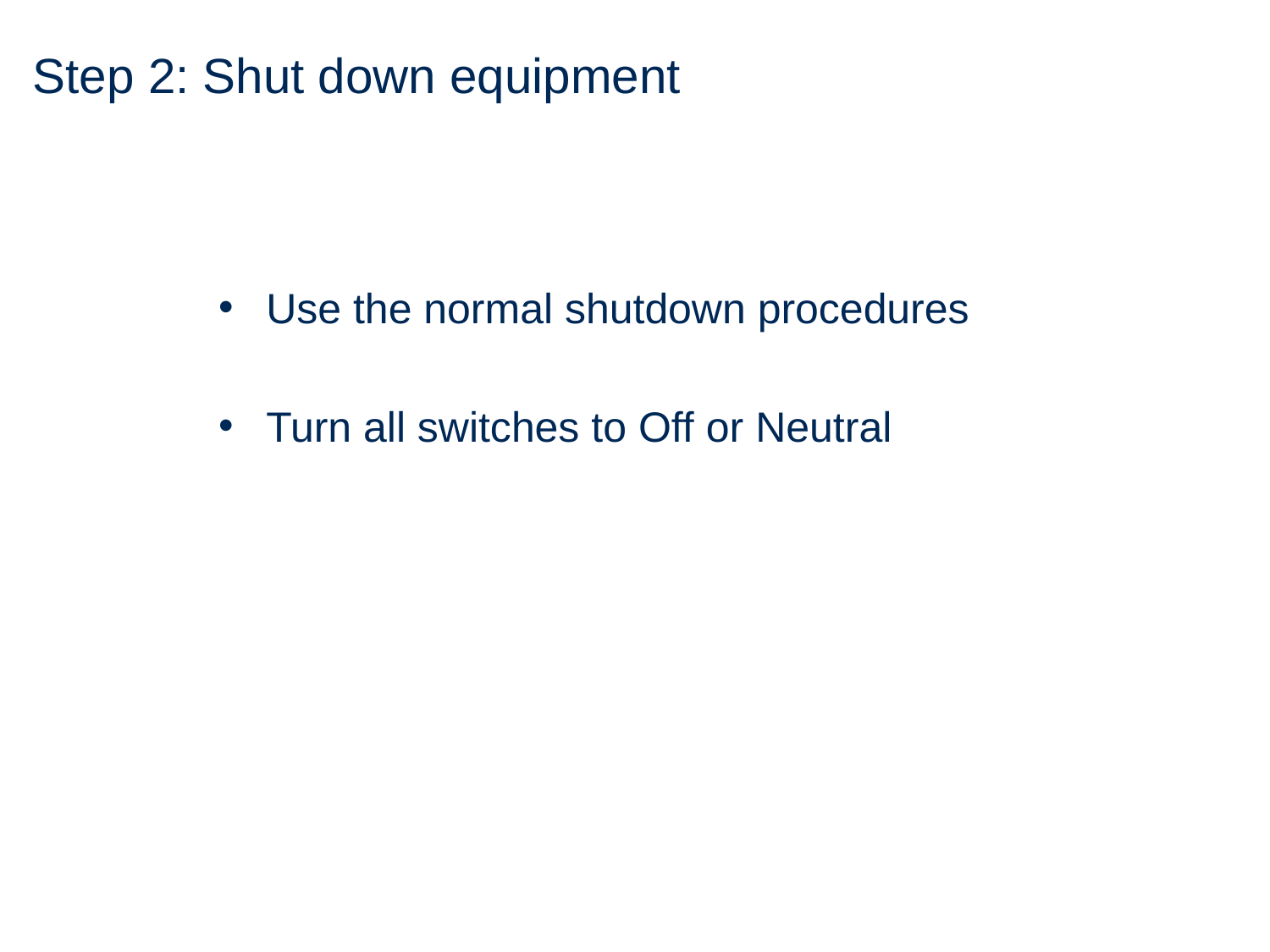

# Step 2: Shut down equipment
Use the normal shutdown procedures

Turn all switches to Off or Neutral